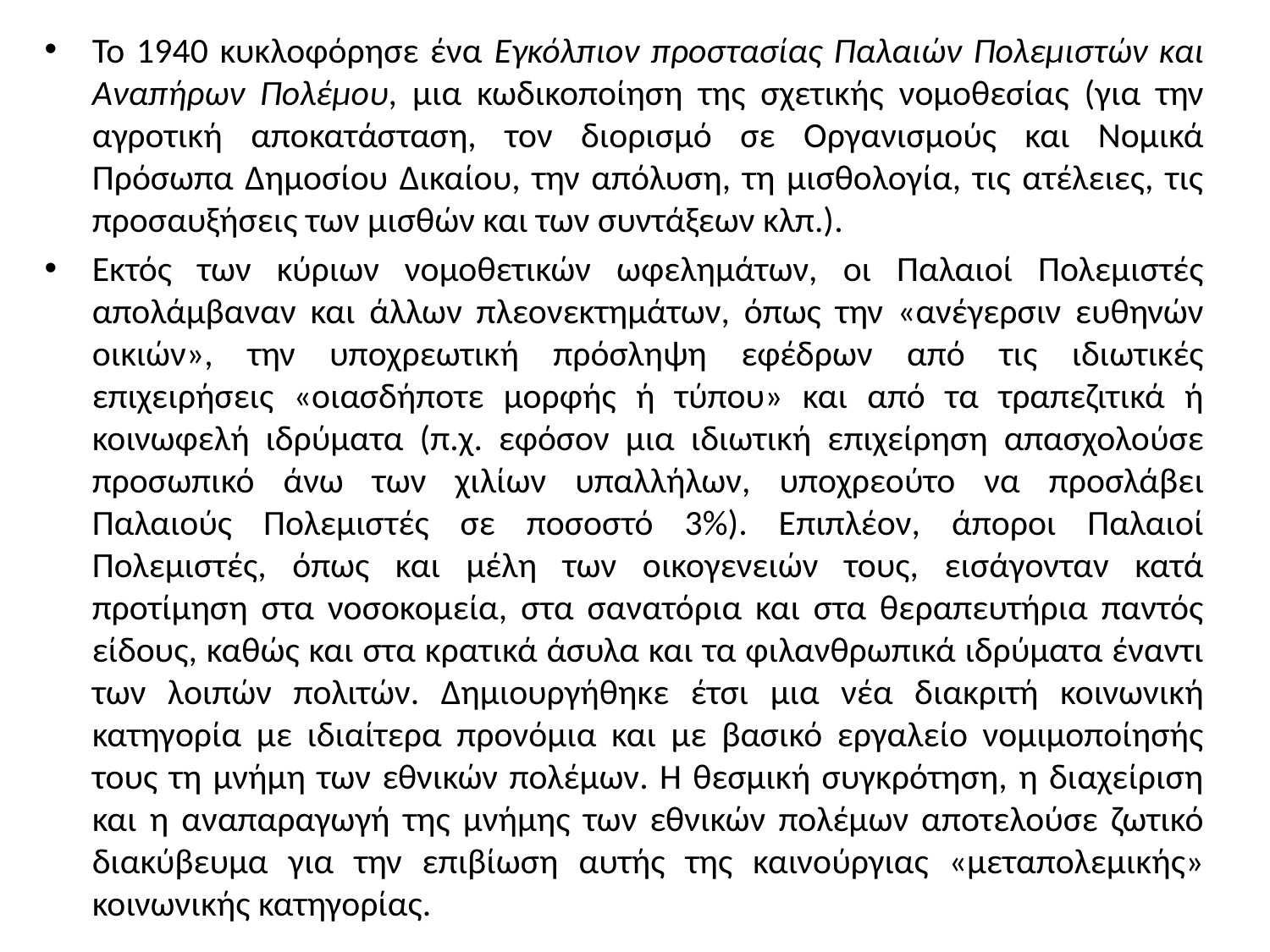

Το 1940 κυκλοφόρησε ένα Εγκόλπιον προστασίας Παλαιών Πολεμιστών και Αναπήρων Πολέμου, μια κωδικοποίηση της σχετικής νομοθεσίας (για την αγροτική αποκατάσταση, τον διορισμό σε Οργανισμούς και Νομικά Πρόσωπα Δημοσίου Δικαίου, την απόλυση, τη μισθολογία, τις ατέλειες, τις προσαυξήσεις των μισθών και των συντάξεων κλπ.).
Εκτός των κύριων νομοθετικών ωφελημάτων, οι Παλαιοί Πολεμιστές απολάμβαναν και άλλων πλεονεκτημάτων, όπως την «ανέγερσιν ευθηνών οικιών», την υποχρεωτική πρόσληψη εφέδρων από τις ιδιωτικές επιχειρήσεις «οιασδήποτε μορφής ή τύπου» και από τα τραπεζιτικά ή κοινωφελή ιδρύματα (π.χ. εφόσον μια ιδιωτική επιχείρηση απασχολούσε προσωπικό άνω των χιλίων υπαλλήλων, υποχρεούτο να προσλάβει Παλαιούς Πολεμιστές σε ποσοστό 3%). Επιπλέον, άποροι Παλαιοί Πολεμιστές, όπως και μέλη των οικογενειών τους, εισάγονταν κατά προτίμηση στα νοσοκομεία, στα σανατόρια και στα θεραπευτήρια παντός είδους, καθώς και στα κρατικά άσυλα και τα φιλανθρωπικά ιδρύματα έναντι των λοιπών πολιτών. Δημιουργήθηκε έτσι μια νέα διακριτή κοινωνική κατηγορία με ιδιαίτερα προνόμια και με βασικό εργαλείο νομιμοποίησής τους τη μνήμη των εθνικών πολέμων. Η θεσμική συγκρότηση, η διαχείριση και η αναπαραγωγή της μνήμης των εθνικών πολέμων αποτελούσε ζωτικό διακύβευμα για την επιβίωση αυτής της καινούργιας «μεταπολεμικής» κοινωνικής κατηγορίας.